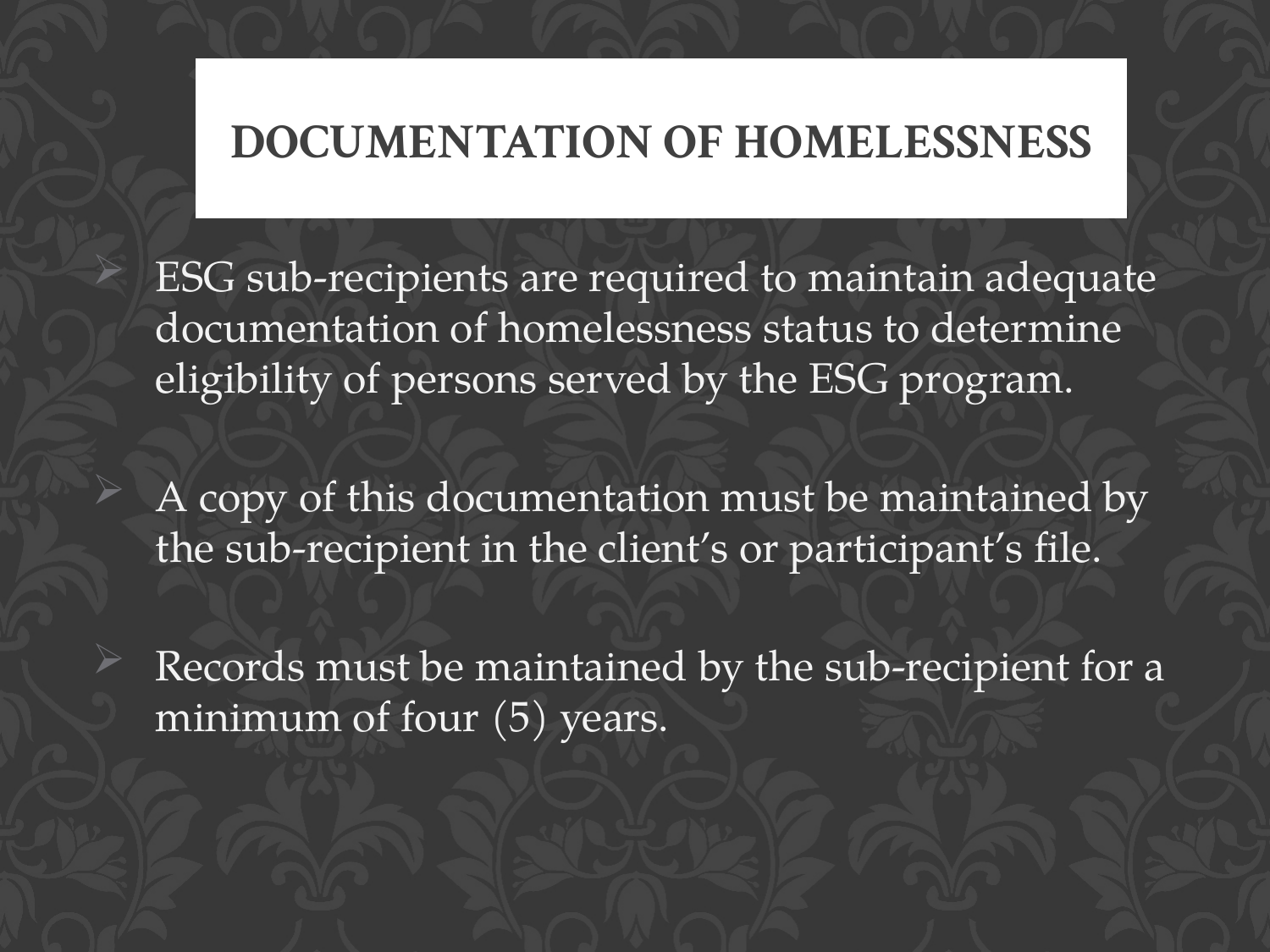

Documentation of Homelessness
ESG sub-recipients are required to maintain adequate documentation of homelessness status to determine eligibility of persons served by the ESG program.

A copy of this documentation must be maintained by the sub-recipient in the client’s or participant’s file.

Records must be maintained by the sub-recipient for a minimum of four (5) years.